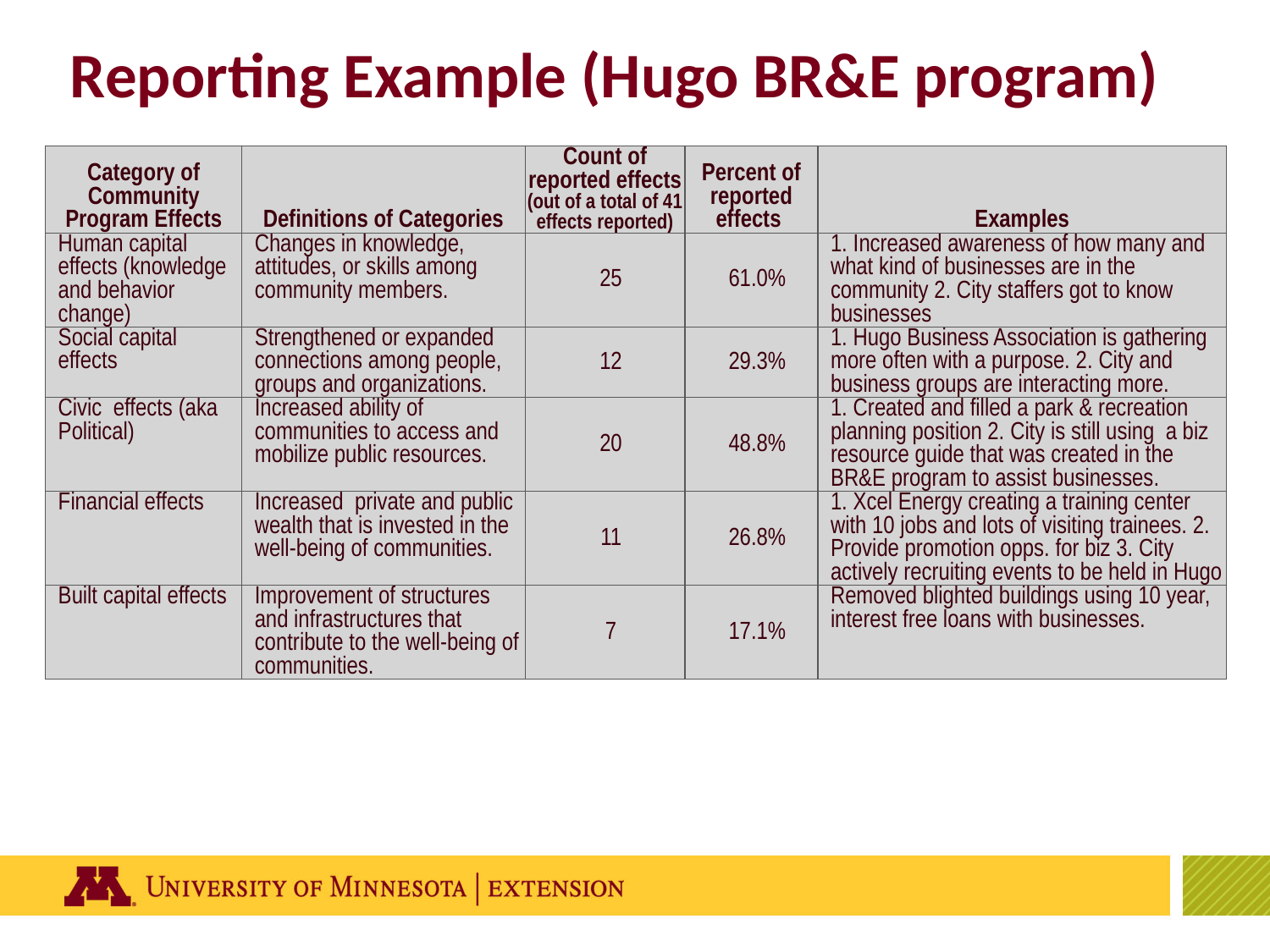

Reporting Example (Hugo BR&E program)
| Category of Community Program Effects | Definitions of Categories | Count of reported effects (out of a total of 41 effects reported) | Percent of reported effects | Examples |
| --- | --- | --- | --- | --- |
| Human capital effects (knowledge and behavior change) | Changes in knowledge, attitudes, or skills among community members. | 25 | 61.0% | 1. Increased awareness of how many and what kind of businesses are in the community 2. City staffers got to know businesses |
| Social capital effects | Strengthened or expanded connections among people, groups and organizations. | 12 | 29.3% | 1. Hugo Business Association is gathering more often with a purpose. 2. City and business groups are interacting more. |
| Civic effects (aka Political) | Increased ability of communities to access and mobilize public resources. | 20 | 48.8% | 1. Created and filled a park & recreation planning position 2. City is still using a biz resource guide that was created in the BR&E program to assist businesses. |
| Financial effects | Increased private and public wealth that is invested in the well-being of communities. | 11 | 26.8% | 1. Xcel Energy creating a training center with 10 jobs and lots of visiting trainees. 2. Provide promotion opps. for biz 3. City actively recruiting events to be held in Hugo |
| Built capital effects | Improvement of structures and infrastructures that contribute to the well-being of communities. | 7 | 17.1% | Removed blighted buildings using 10 year, interest free loans with businesses. |